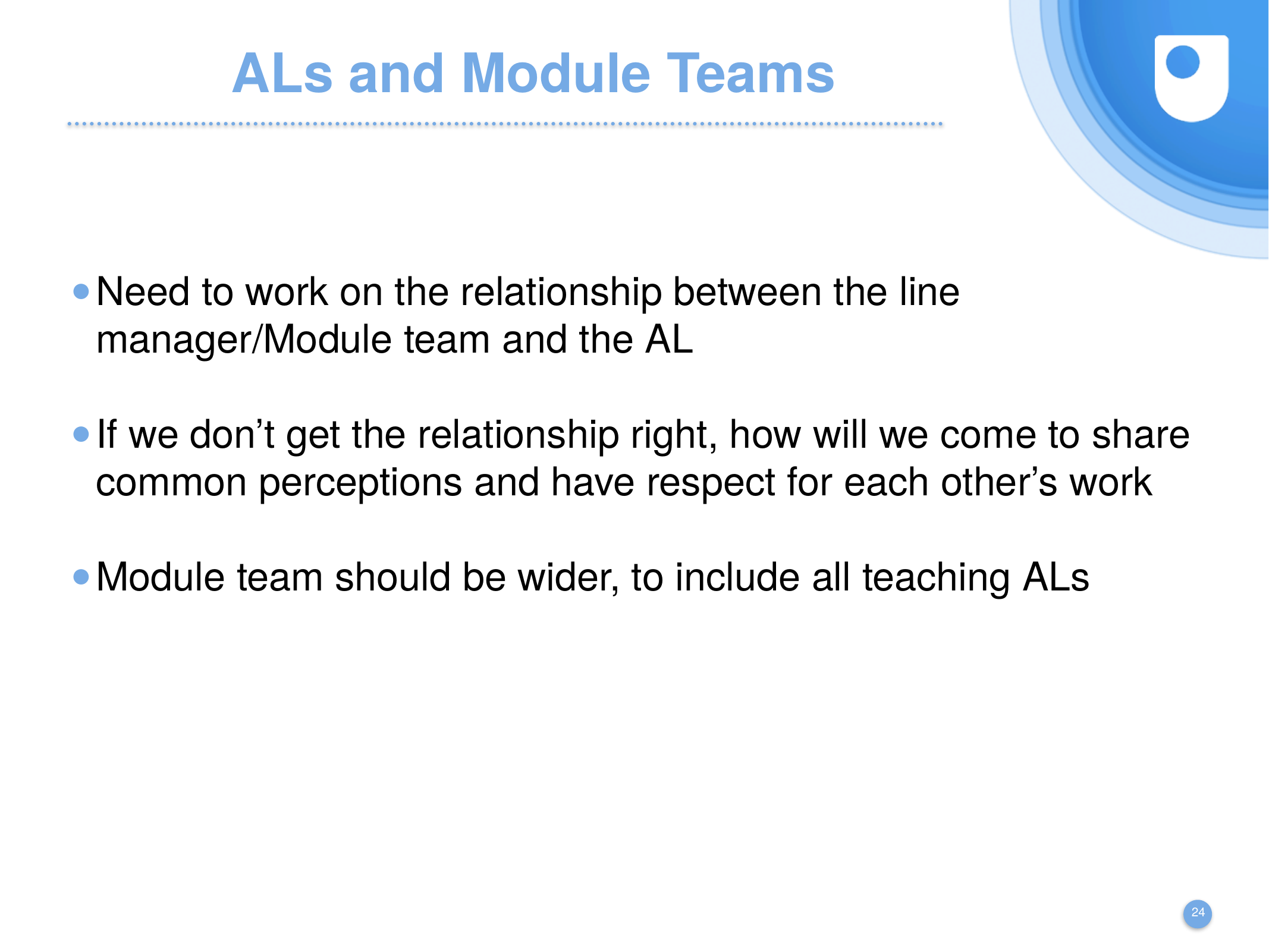

# ALs and Module Teams
Need to work on the relationship between the line manager/Module team and the AL

If we don’t get the relationship right, how will we come to share common perceptions and have respect for each other’s work

Module team should be wider, to include all teaching ALs

24